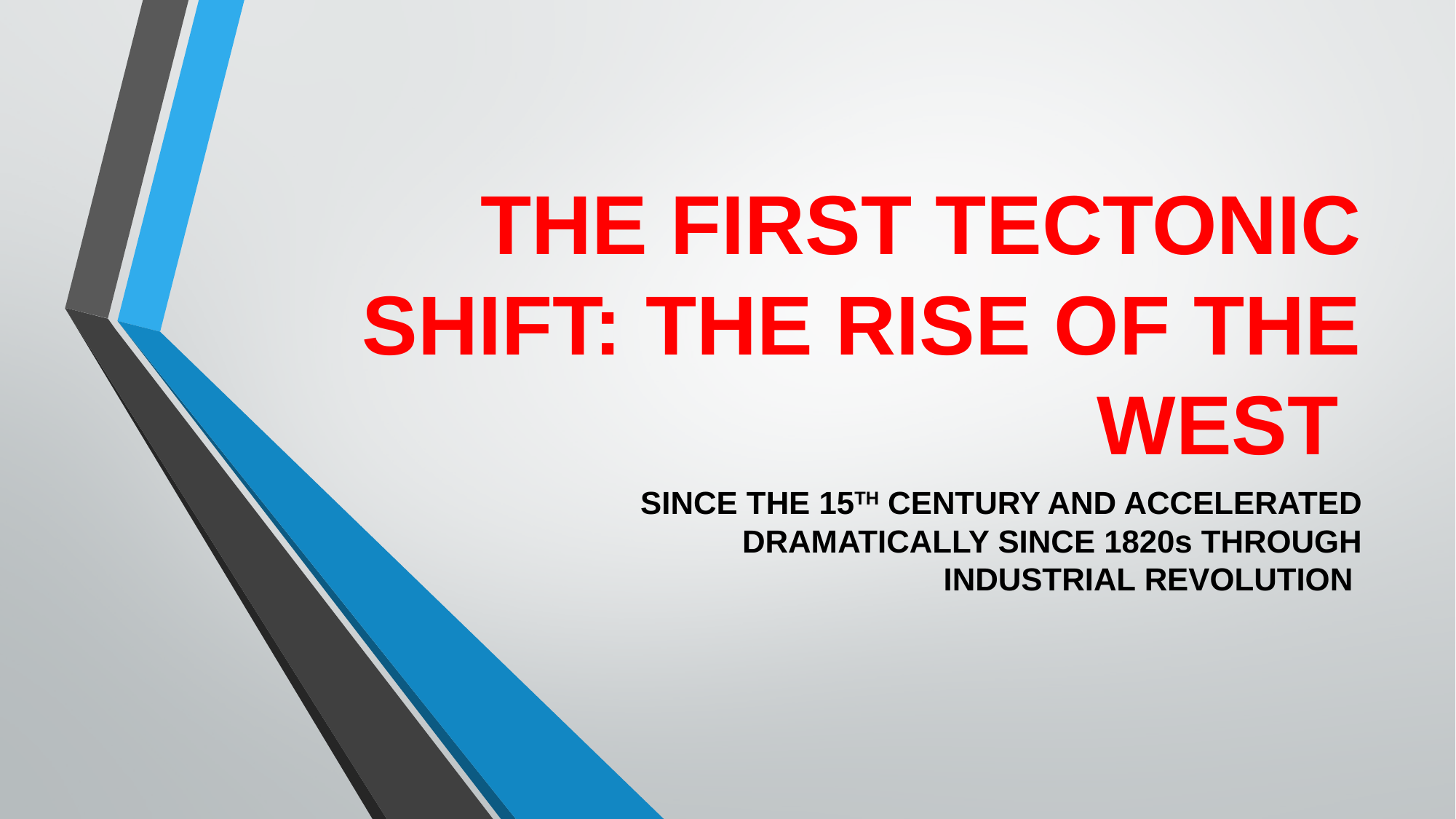

# THE FIRST TECTONIC SHIFT: THE RISE OF THE WEST
SINCE THE 15TH CENTURY AND ACCELERATED DRAMATICALLY SINCE 1820s THROUGH INDUSTRIAL REVOLUTION